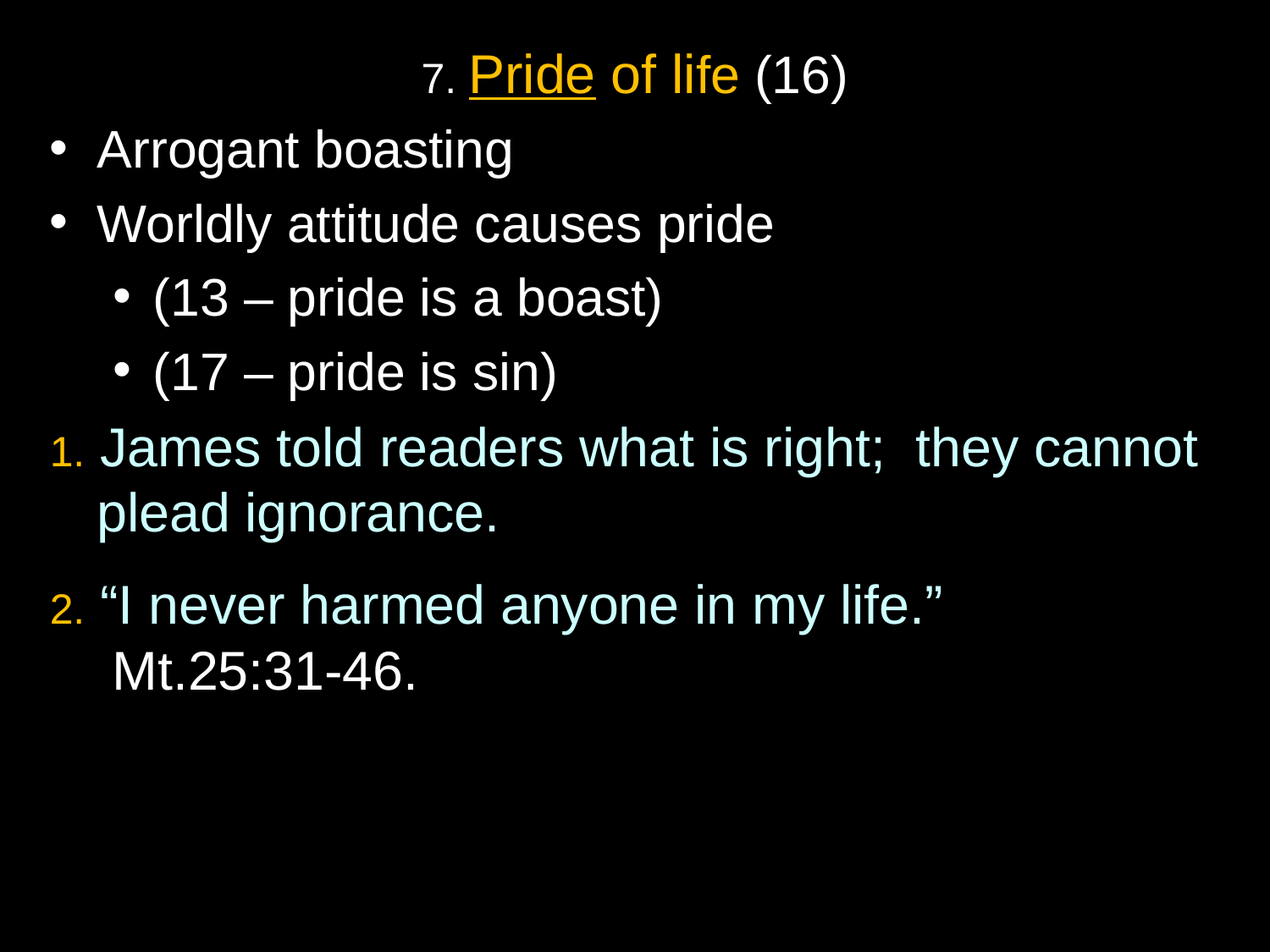

7. Pride of life (16)
Arrogant boasting
Worldly attitude causes pride
(13 – pride is a boast)
(17 – pride is sin)
1. James told readers what is right;  they cannot plead ignorance.
2. “I never harmed anyone in my life.”
 Mt.25:31-46.